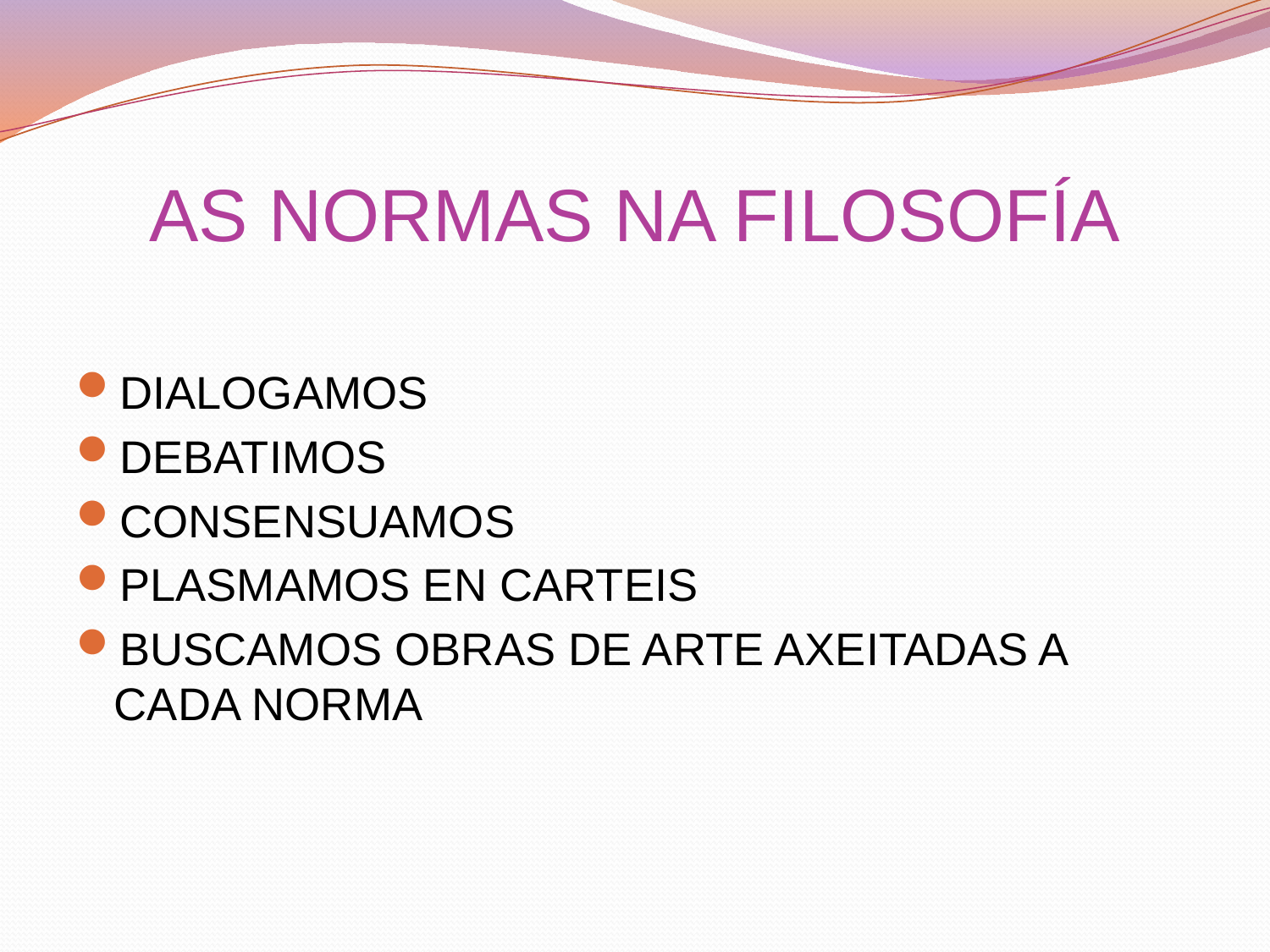

# AS NORMAS NA FILOSOFÍA
DIALOGAMOS
DEBATIMOS
CONSENSUAMOS
PLASMAMOS EN CARTEIS
BUSCAMOS OBRAS DE ARTE AXEITADAS A CADA NORMA